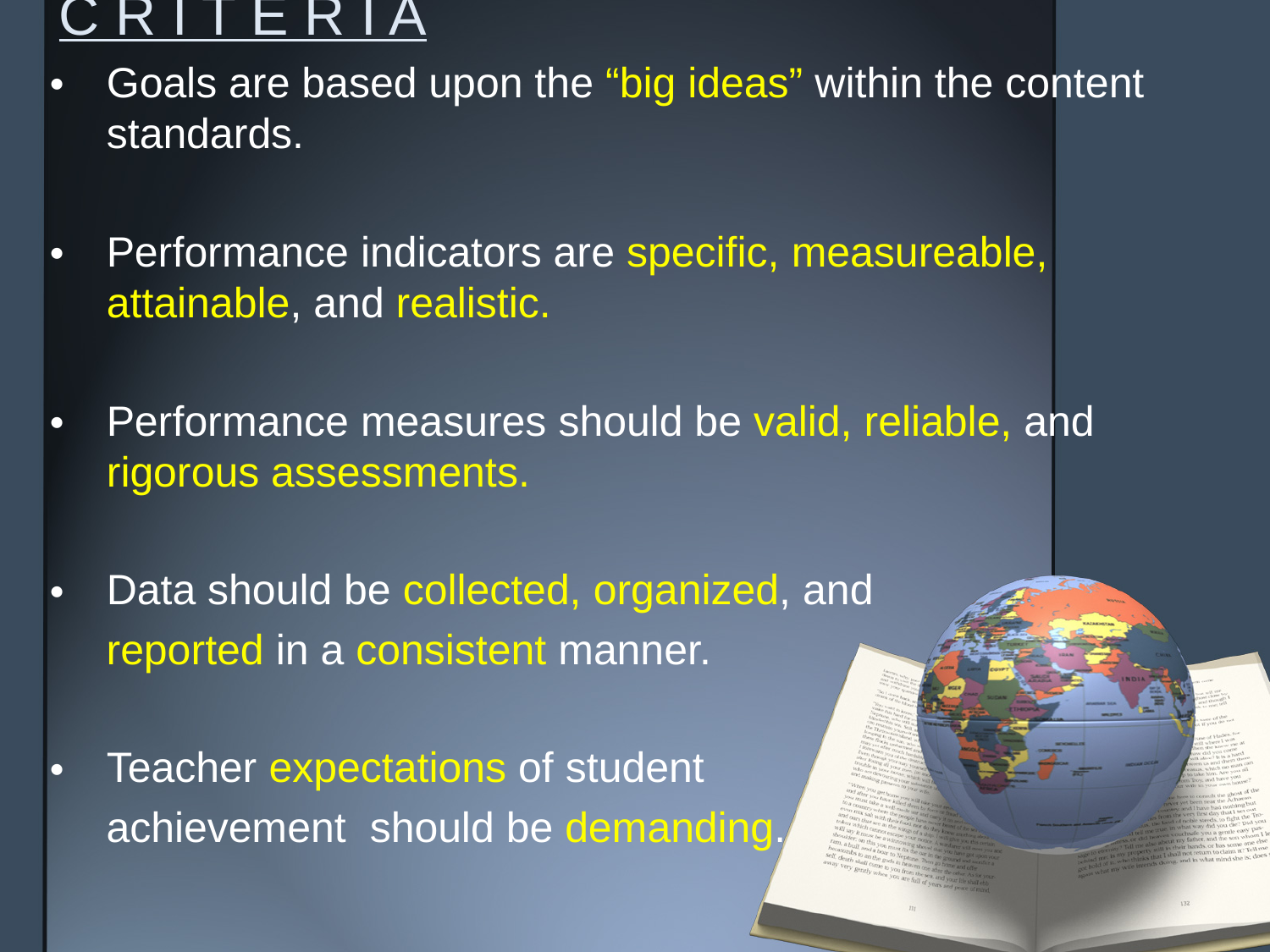

C R I T E R I A
Goals are based upon the “big ideas” within the content standards.

Performance indicators are specific, measureable, attainable, and realistic.

Performance measures should be valid, reliable, and rigorous assessments.

Data should be collected, organized, and
    reported in a consistent manner.

Teacher expectations of student
    achievement  should be demanding.